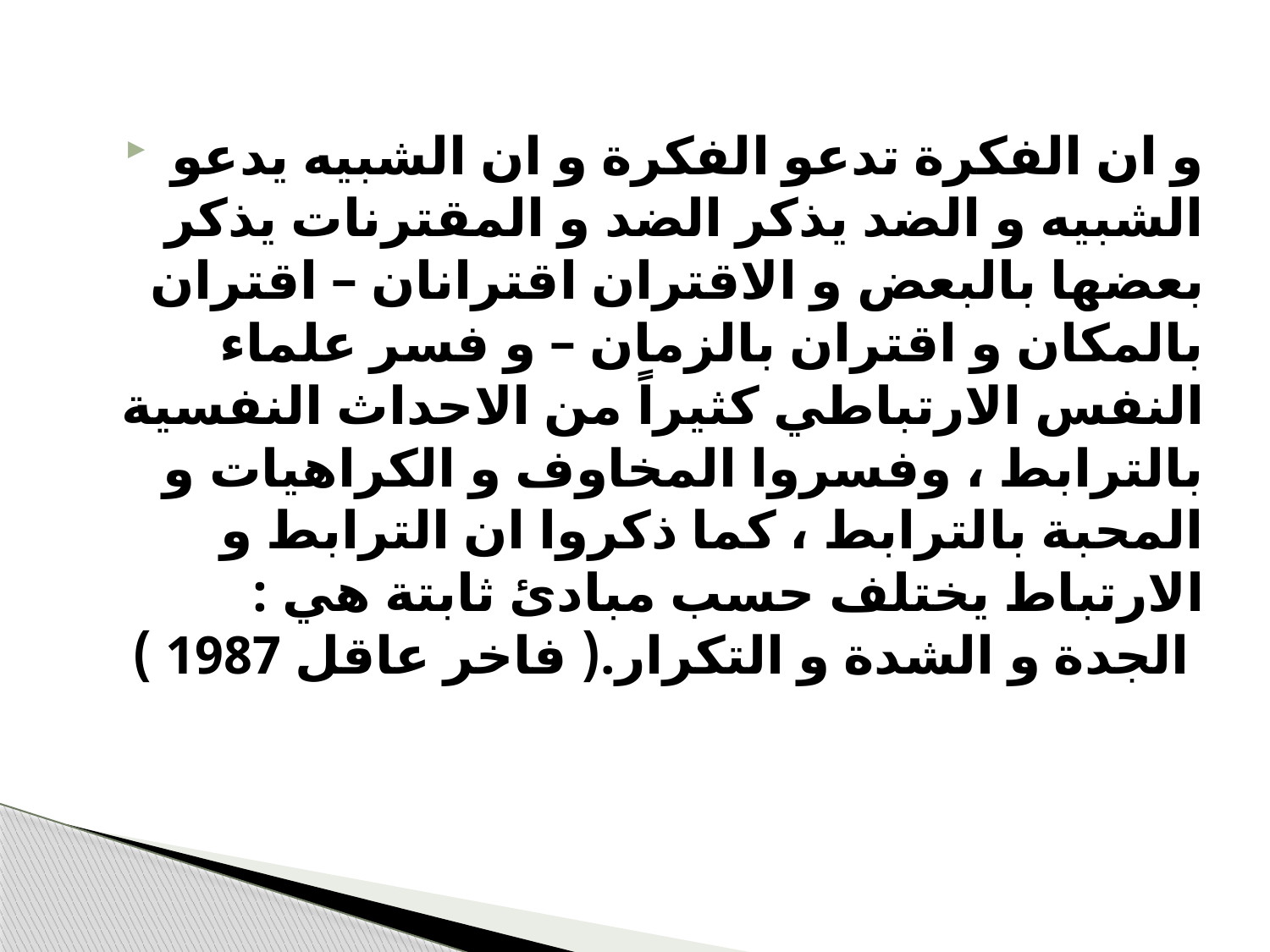

#
و ان الفكرة تدعو الفكرة و ان الشبيه يدعو الشبيه و الضد يذكر الضد و المقترنات يذكر بعضها بالبعض و الاقتران اقترانان – اقتران بالمكان و اقتران بالزمان – و فسر علماء النفس الارتباطي كثيراً من الاحداث النفسية بالترابط ، وفسروا المخاوف و الكراهيات و المحبة بالترابط ، كما ذكروا ان الترابط و الارتباط يختلف حسب مبادئ ثابتة هي : الجدة و الشدة و التكرار.( فاخر عاقل 1987 )